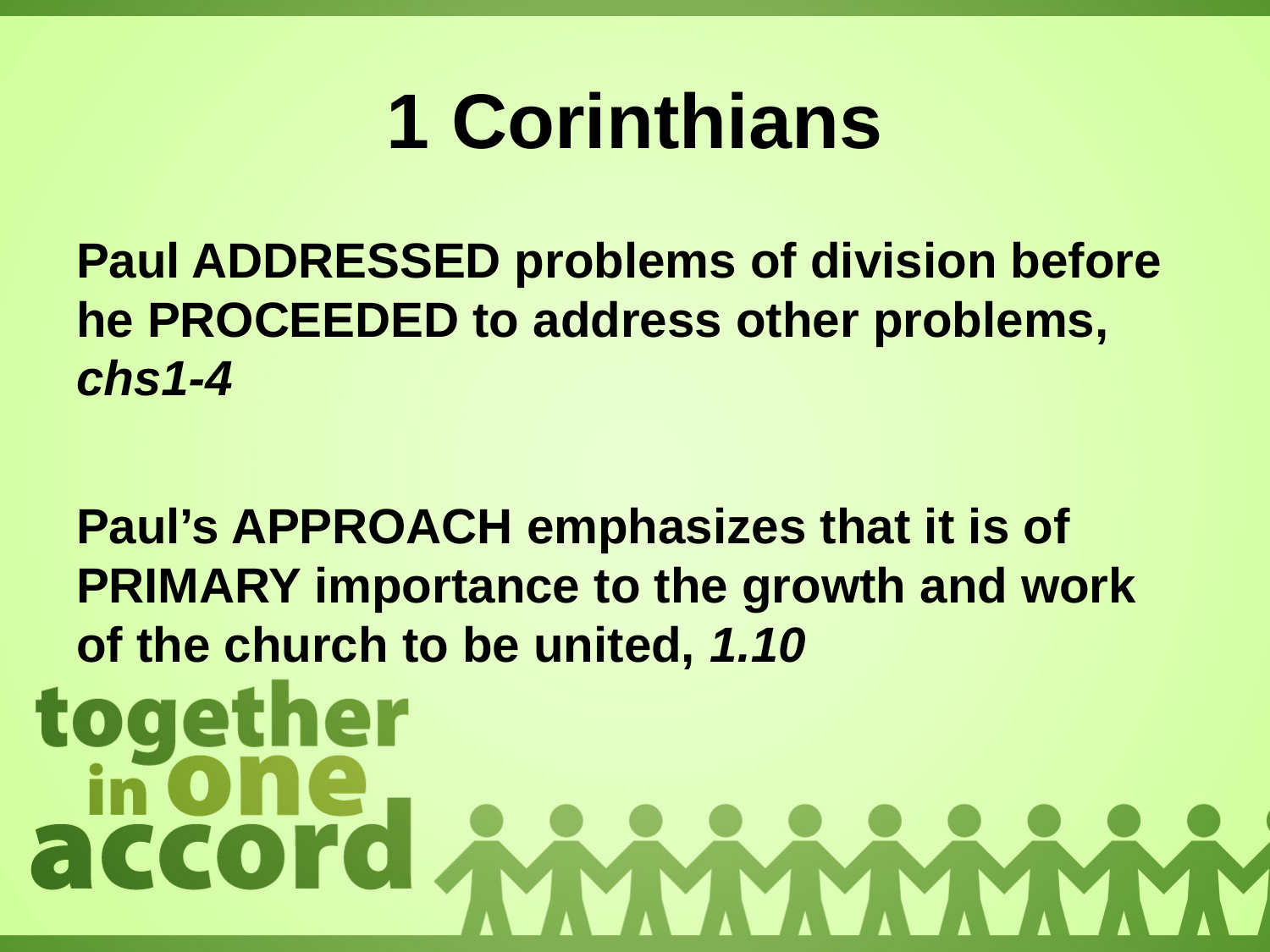

# 1 Corinthians
Paul ADDRESSED problems of division before he PROCEEDED to address other problems, chs1-4

Paul’s APPROACH emphasizes that it is of PRIMARY importance to the growth and work of the church to be united, 1.10